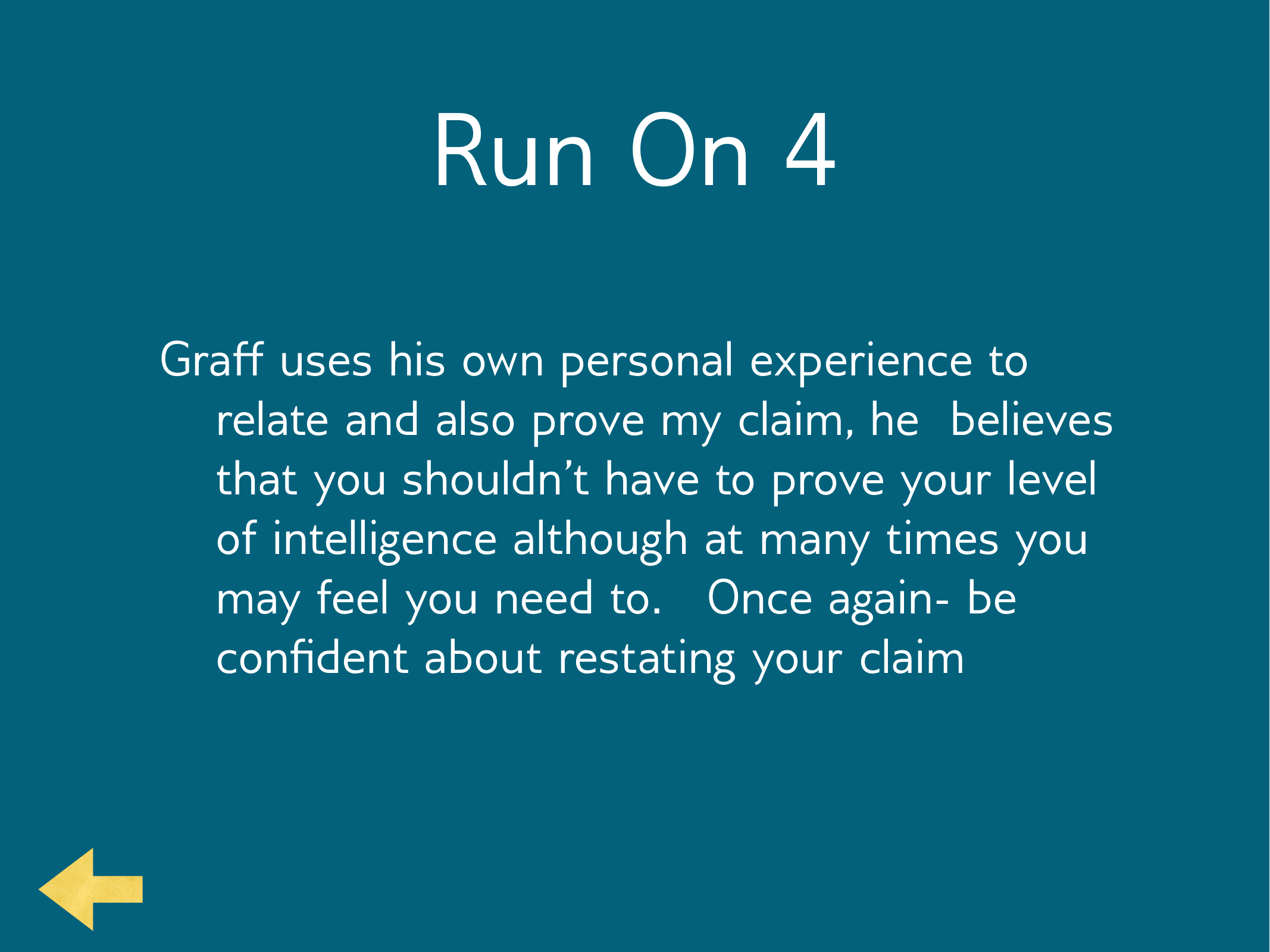

# Run On 4
Graff uses his own personal experience to relate and also prove my claim, he  believes that you shouldn’t have to prove your level of intelligence although at many times you may feel you need to.   Once again- be confident about restating your claim